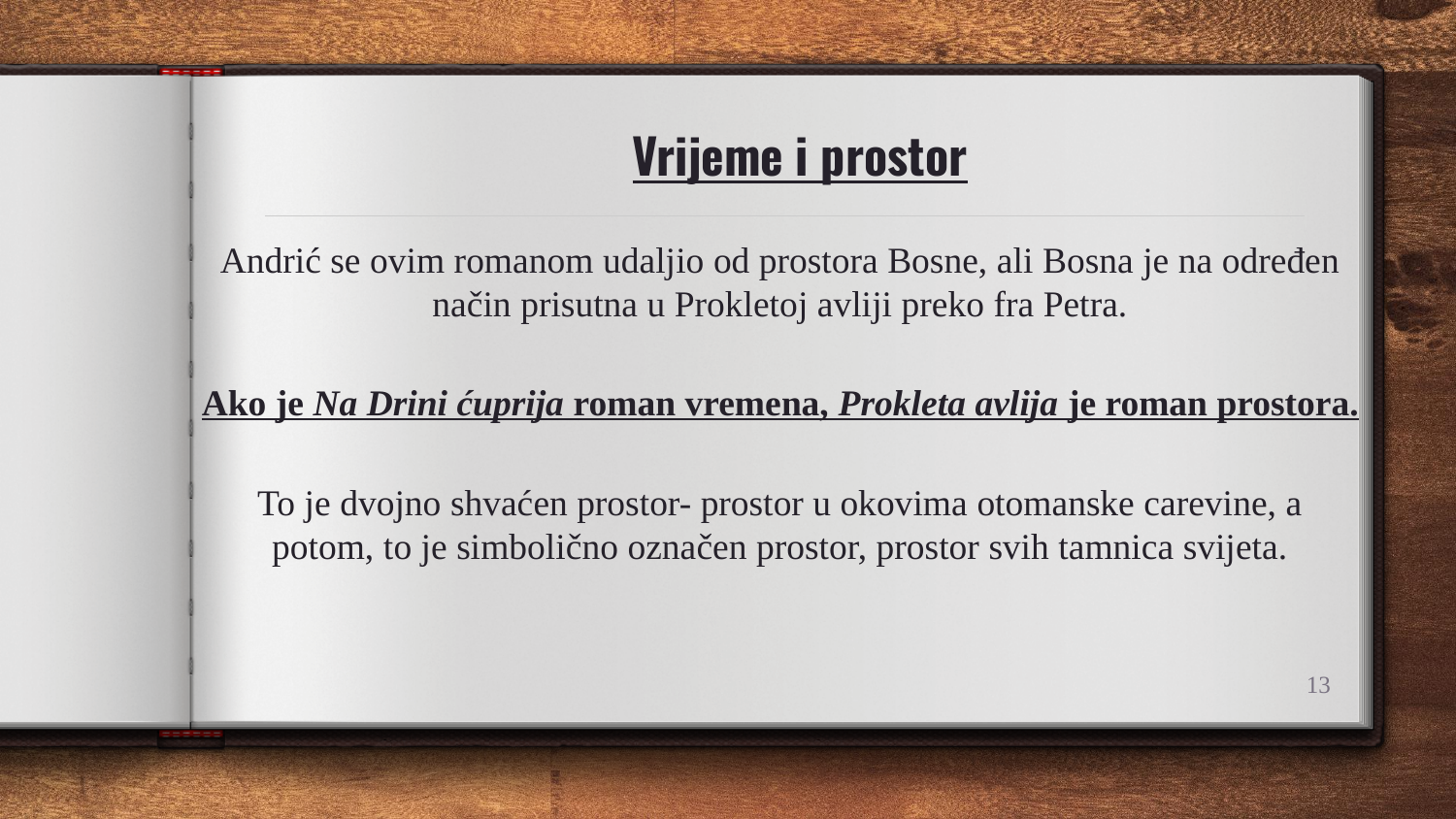

# Vrijeme i prostor
Andrić se ovim romanom udaljio od prostora Bosne, ali Bosna je na određen način prisutna u Prokletoj avliji preko fra Petra.
Ako je Na Drini ćuprija roman vremena, Prokleta avlija je roman prostora.
To je dvojno shvaćen prostor- prostor u okovima otomanske carevine, a
 potom, to je simbolično označen prostor, prostor svih tamnica svijeta.

13